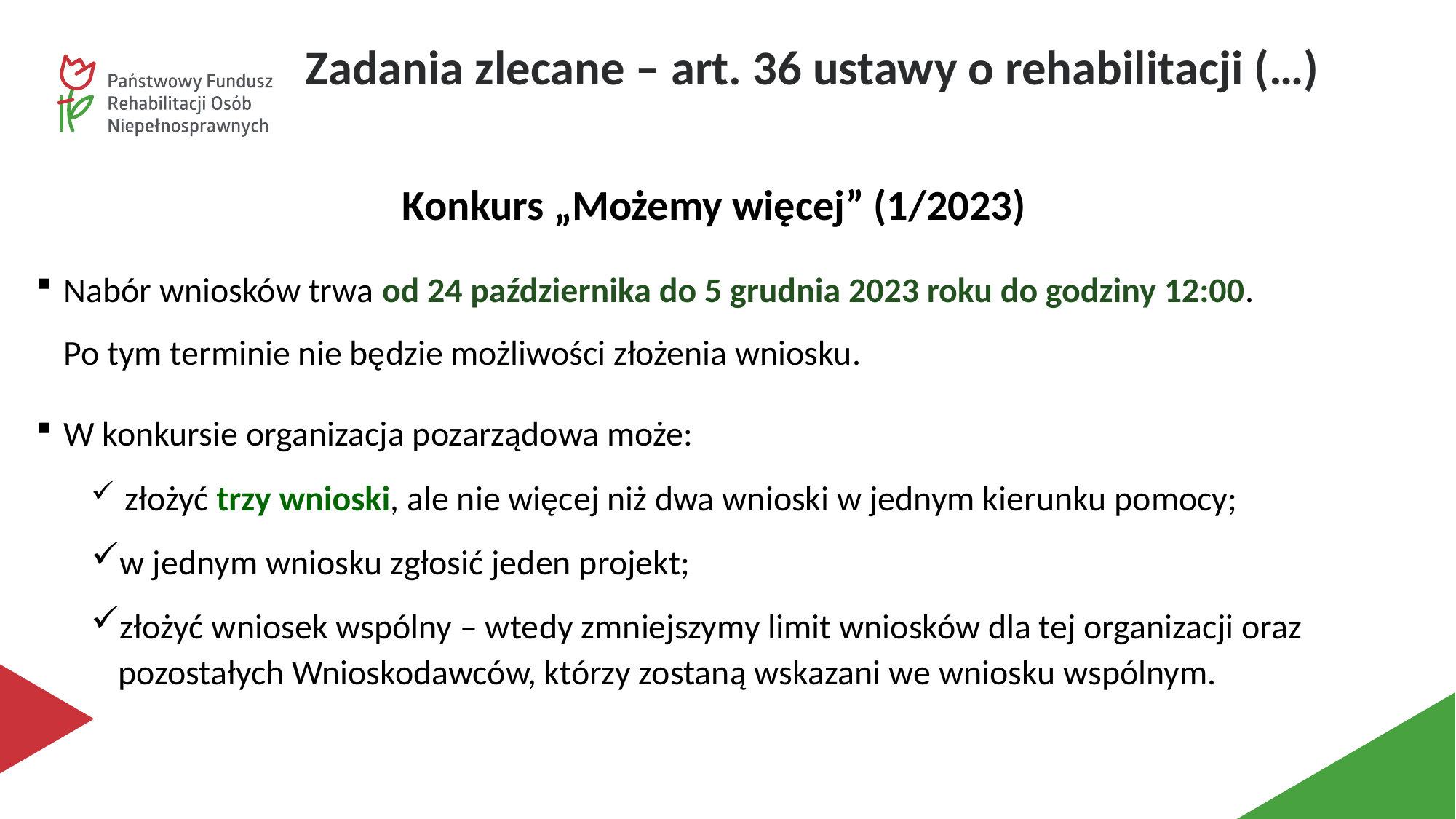

Zadania zlecane – art. 36 ustawy o rehabilitacji (…)
Konkurs „Możemy więcej” (1/2023)
Nabór wniosków trwa od 24 października do 5 grudnia 2023 roku do godziny 12:00.
Po tym terminie nie będzie możliwości złożenia wniosku.
W konkursie organizacja pozarządowa może:
 złożyć trzy wnioski, ale nie więcej niż dwa wnioski w jednym kierunku pomocy;
w jednym wniosku zgłosić jeden projekt;
złożyć wniosek wspólny – wtedy zmniejszymy limit wniosków dla tej organizacji oraz pozostałych Wnioskodawców, którzy zostaną wskazani we wniosku wspólnym.